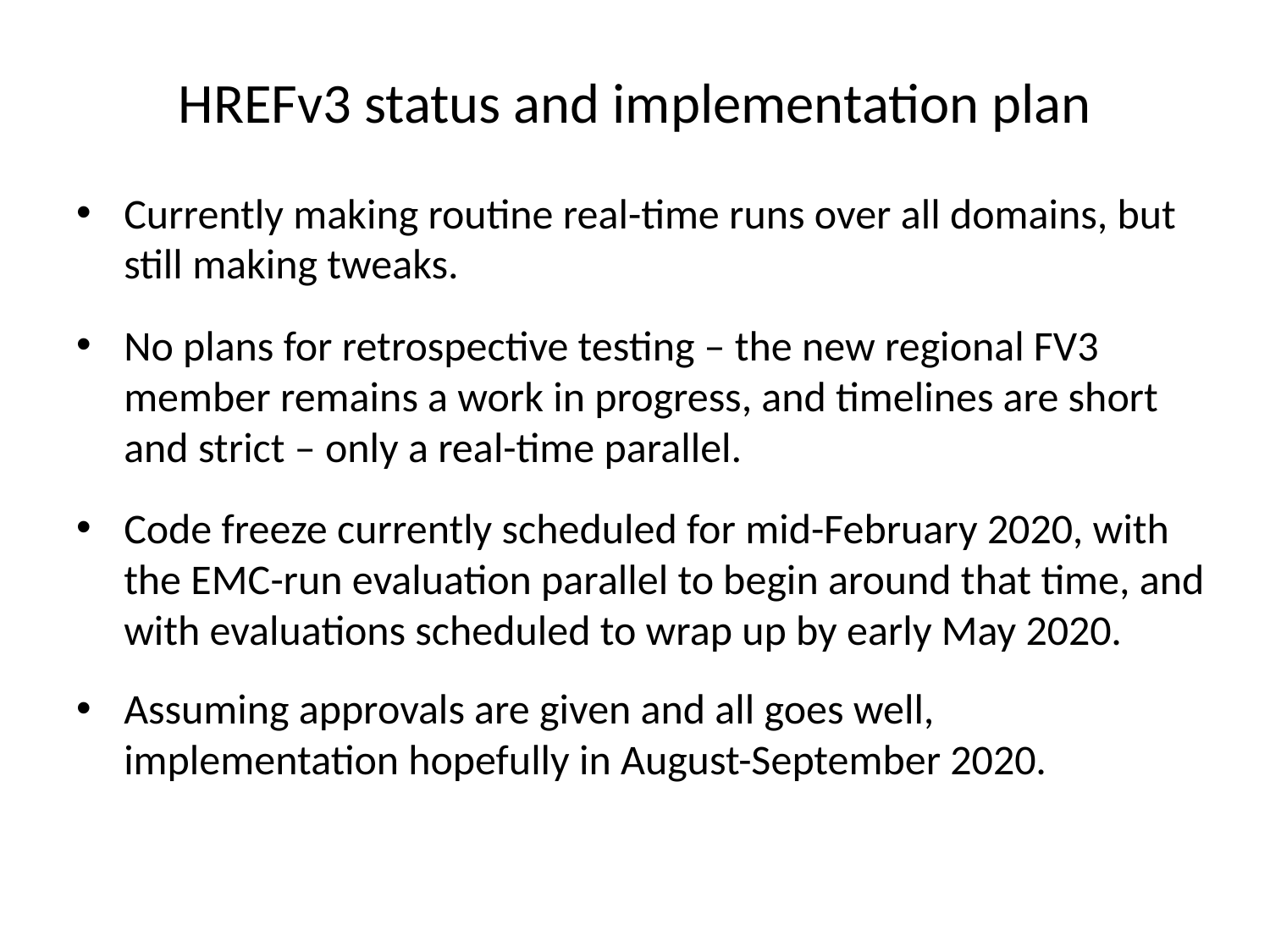

# HREFv3 status and implementation plan
Currently making routine real-time runs over all domains, but still making tweaks.

No plans for retrospective testing – the new regional FV3 member remains a work in progress, and timelines are short and strict – only a real-time parallel.

Code freeze currently scheduled for mid-February 2020, with the EMC-run evaluation parallel to begin around that time, and with evaluations scheduled to wrap up by early May 2020.

Assuming approvals are given and all goes well, implementation hopefully in August-September 2020.